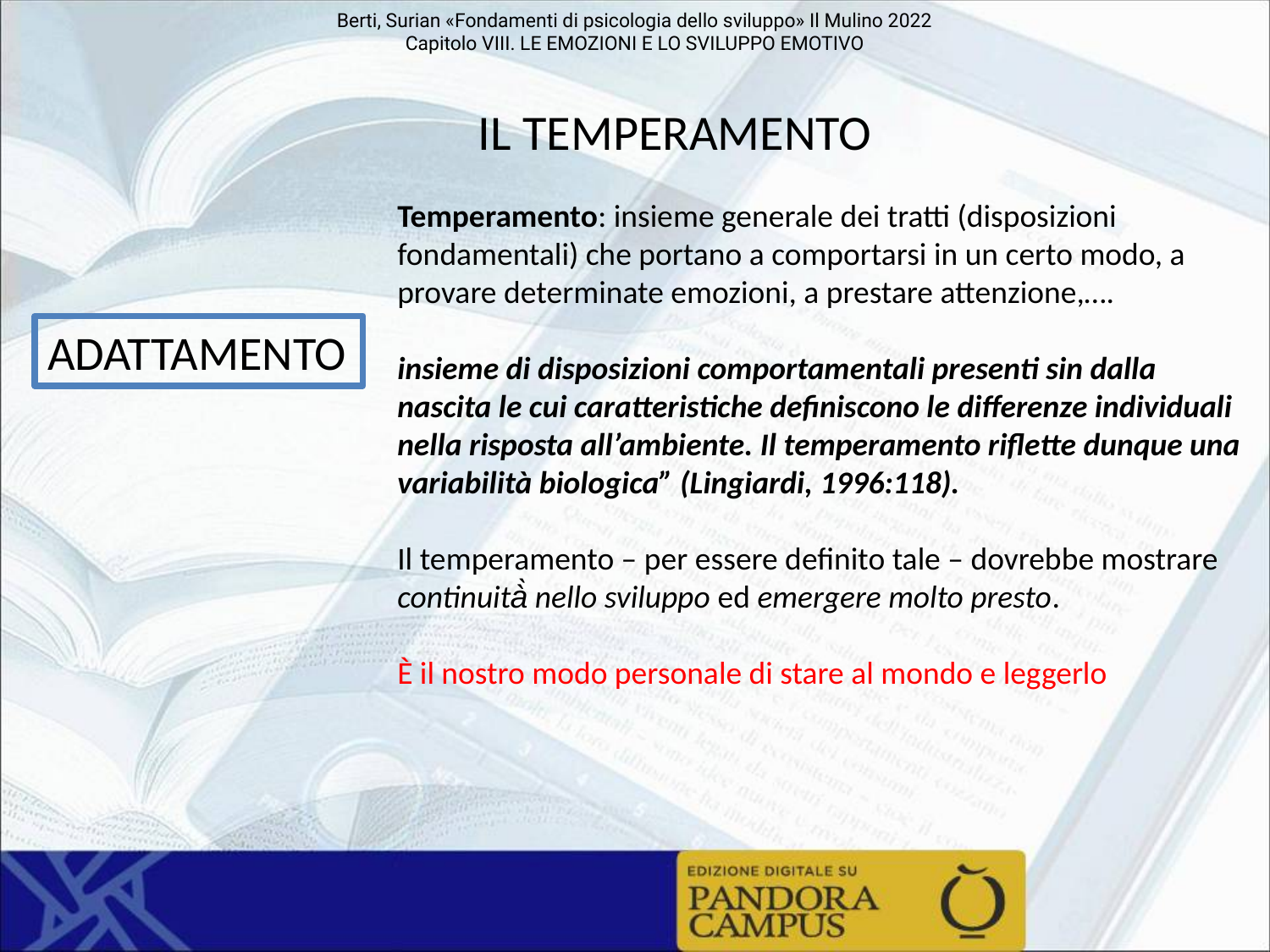

IL TEMPERAMENTO
Temperamento: insieme generale dei tratti (disposizioni fondamentali) che portano a comportarsi in un certo modo, a provare determinate emozioni, a prestare attenzione,….

insieme di disposizioni comportamentali presenti sin dalla nascita le cui caratteristiche definiscono le differenze individuali nella risposta all’ambiente. Il temperamento riflette dunque una variabilità biologica” (Lingiardi, 1996:118).
Il temperamento – per essere definito tale – dovrebbe mostrare continuità̀ nello sviluppo ed emergere molto presto.

È il nostro modo personale di stare al mondo e leggerlo
ADATTAMENTO